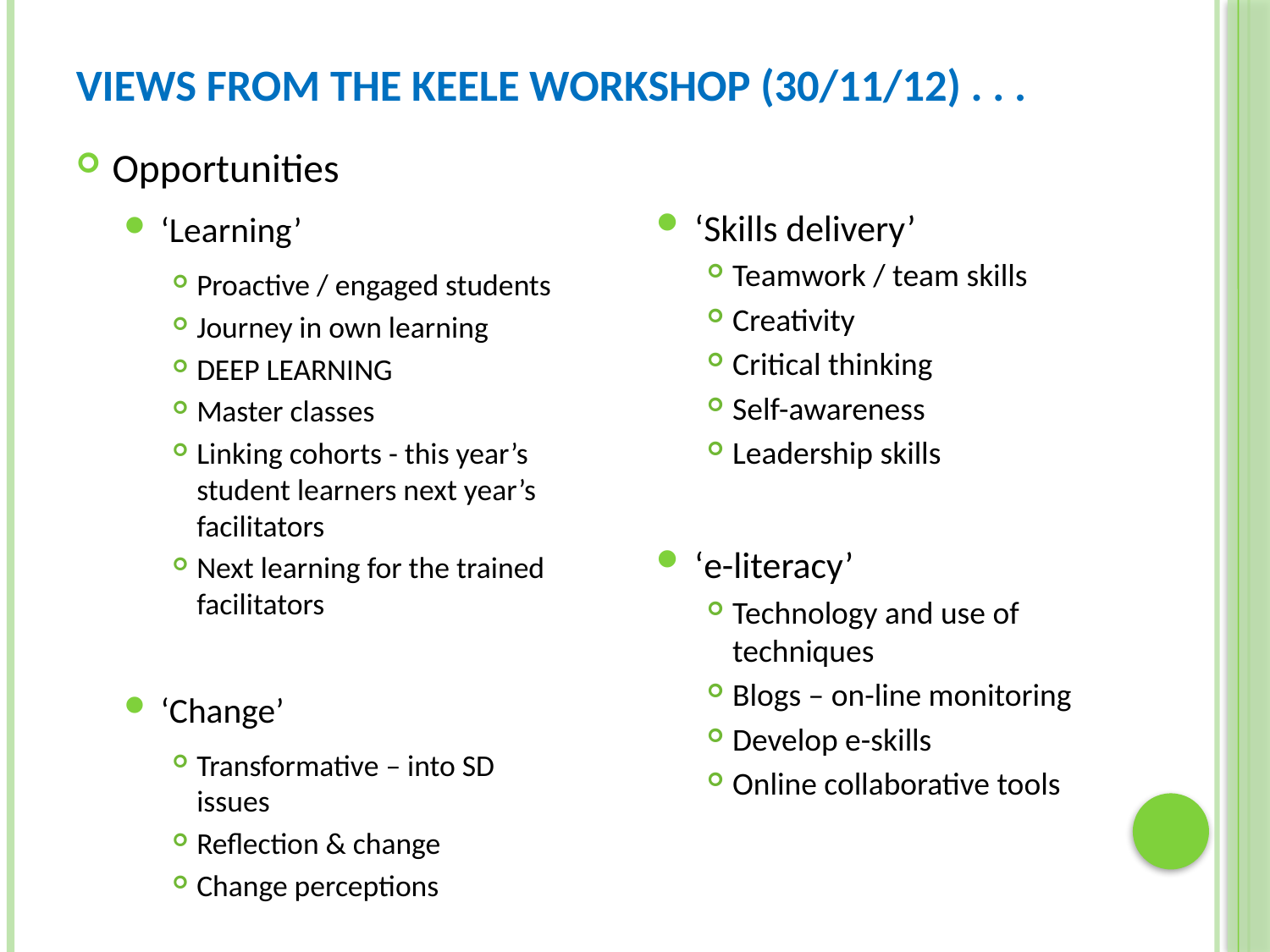

# Views from the Keele Workshop (30/11/12) . . .
Opportunities
‘Learning’
Proactive / engaged students
Journey in own learning
DEEP LEARNING
Master classes
Linking cohorts - this year’s student learners next year’s facilitators
Next learning for the trained facilitators

‘Change’
Transformative – into SD issues
Reflection & change
Change perceptions

‘Skills delivery’
Teamwork / team skills
Creativity
Critical thinking
Self-awareness
Leadership skills

‘e-literacy’
Technology and use of techniques
Blogs – on-line monitoring
Develop e-skills
Online collaborative tools